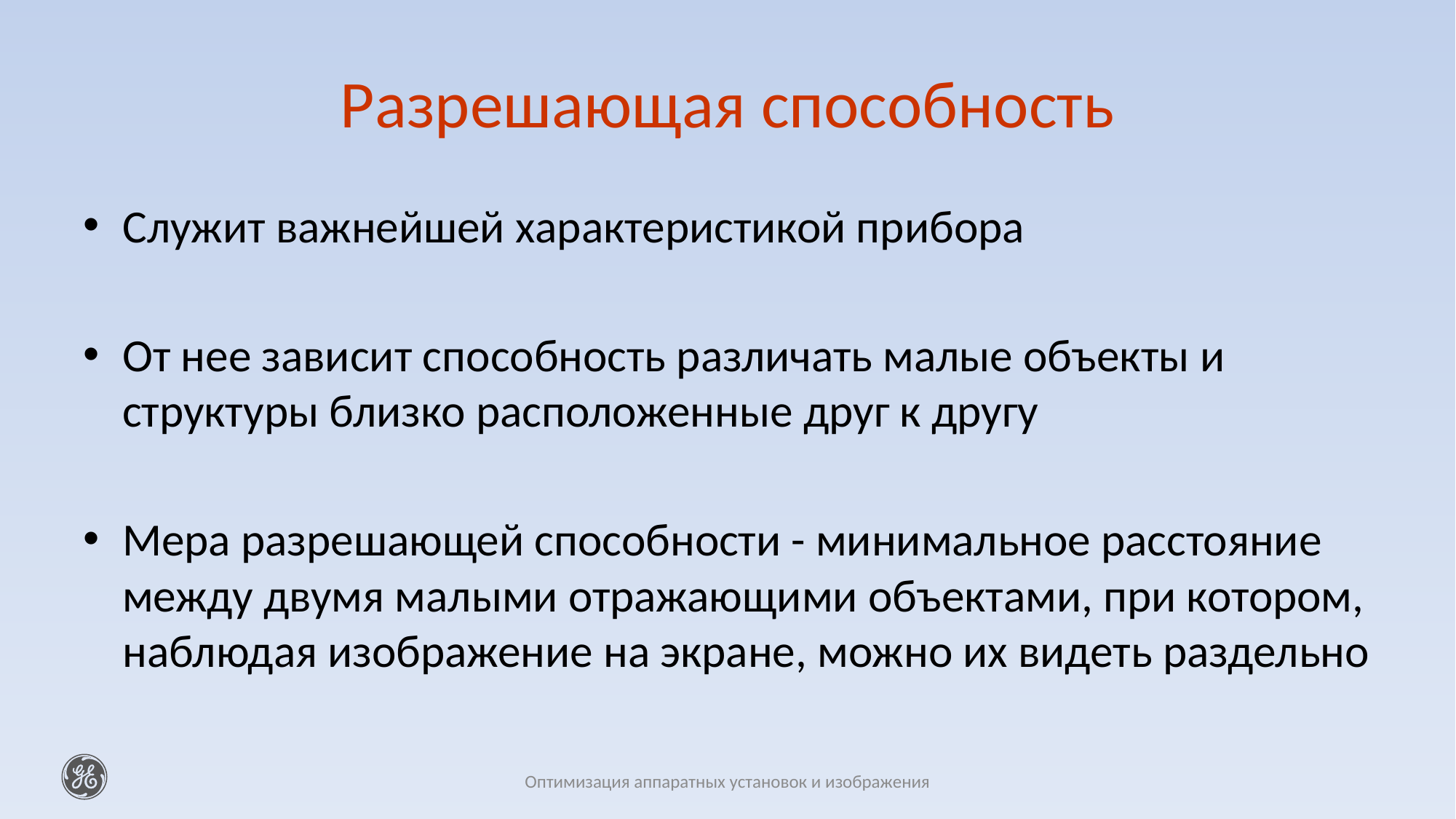

# Разрешающая способность
Служит важнейшей характеристикой прибора

От нее зависит спо­собность различать малые объекты и структуры близко расположенные друг к другу

Мера разрешающей способности - минимальное расстояние между двумя малыми отражающими объектами, при котором, наблюдая изображение на экране, можно их видеть раздельно
Оптимизация аппаратных установок и изображения